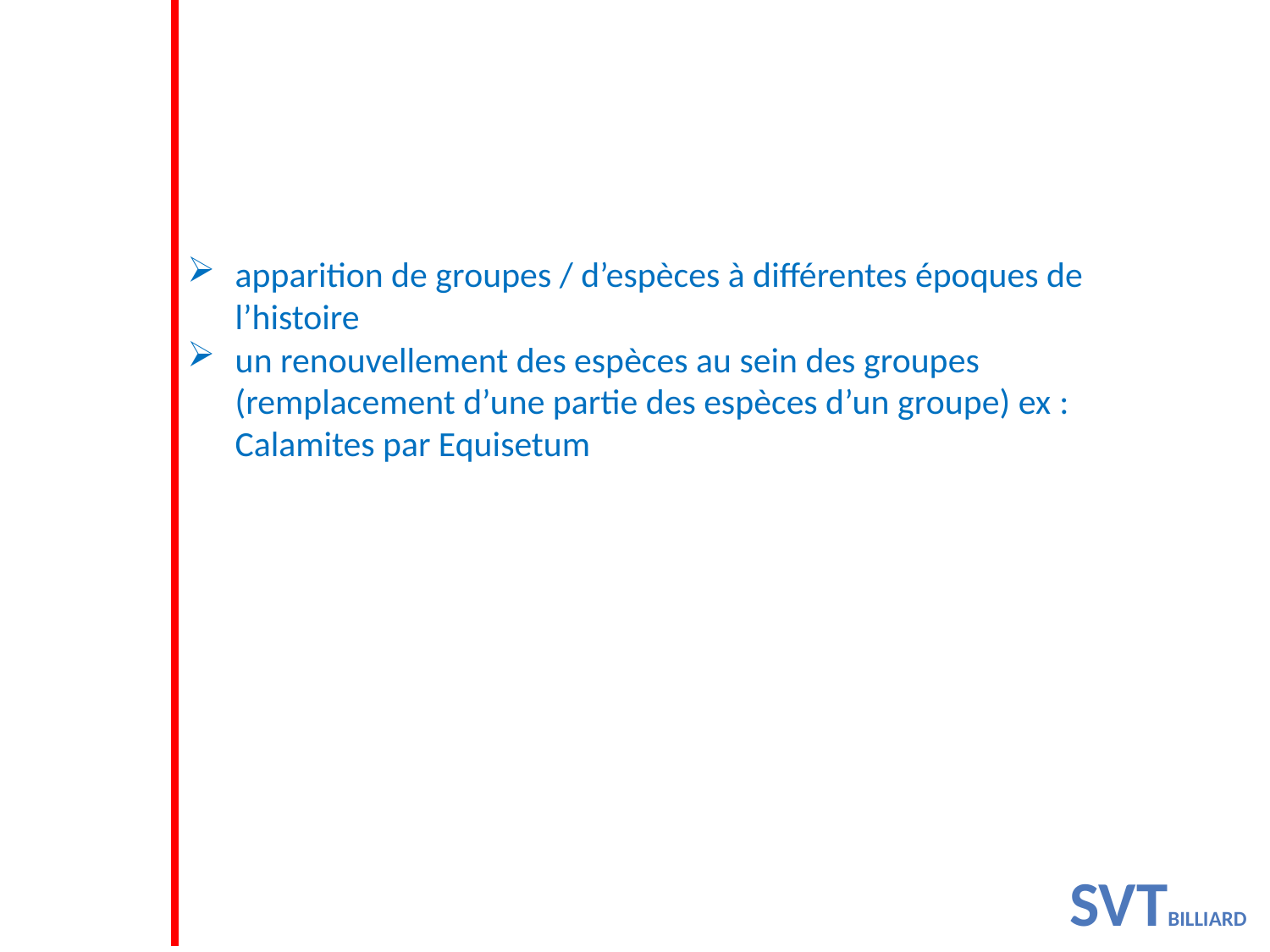

apparition de groupes / d’espèces à différentes époques de l’histoire
un renouvellement des espèces au sein des groupes (remplacement d’une partie des espèces d’un groupe) ex : Calamites par Equisetum
SVTBilliard